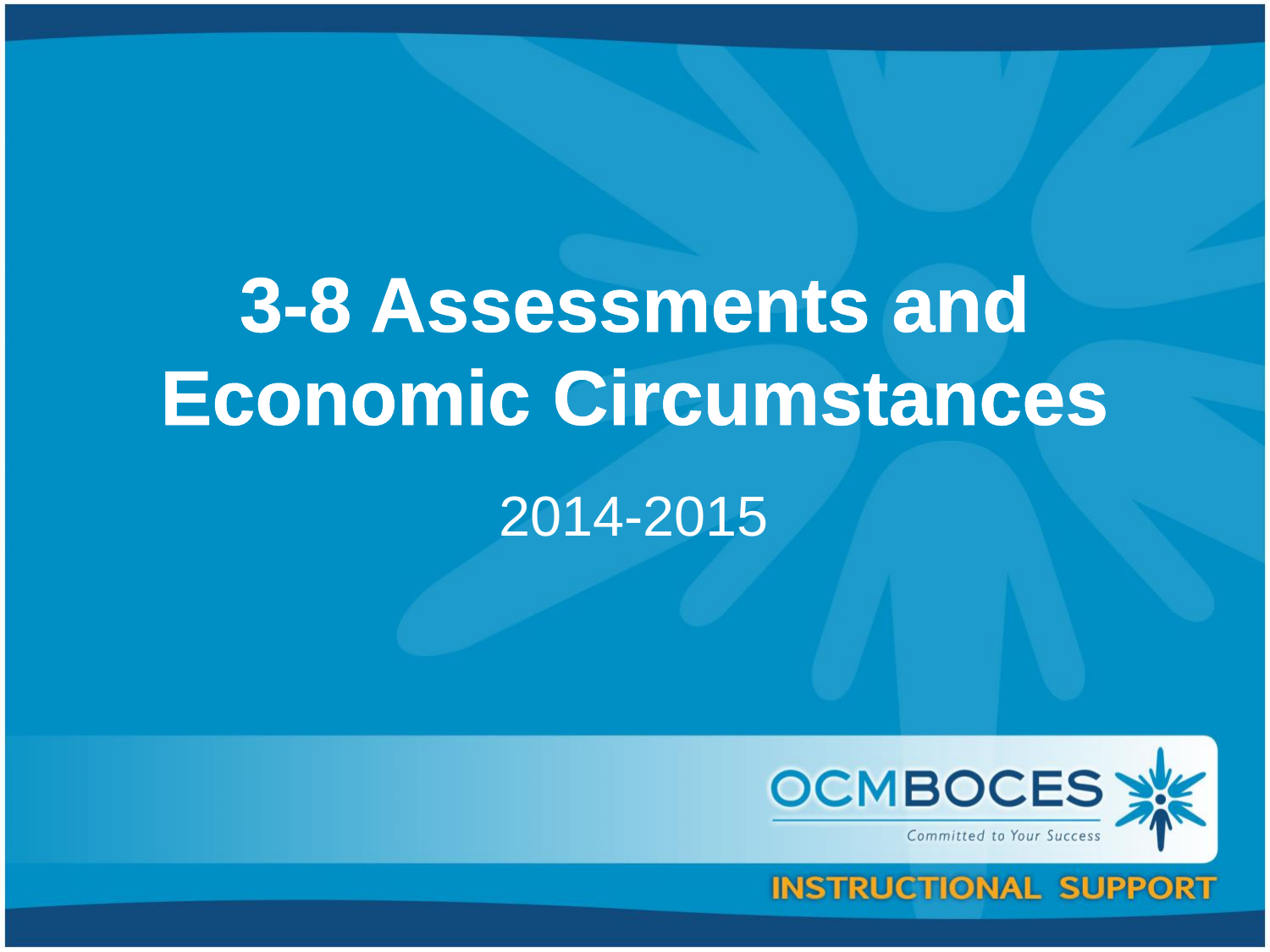

# 3-8 Assessments and Economic Circumstances
2014-2015